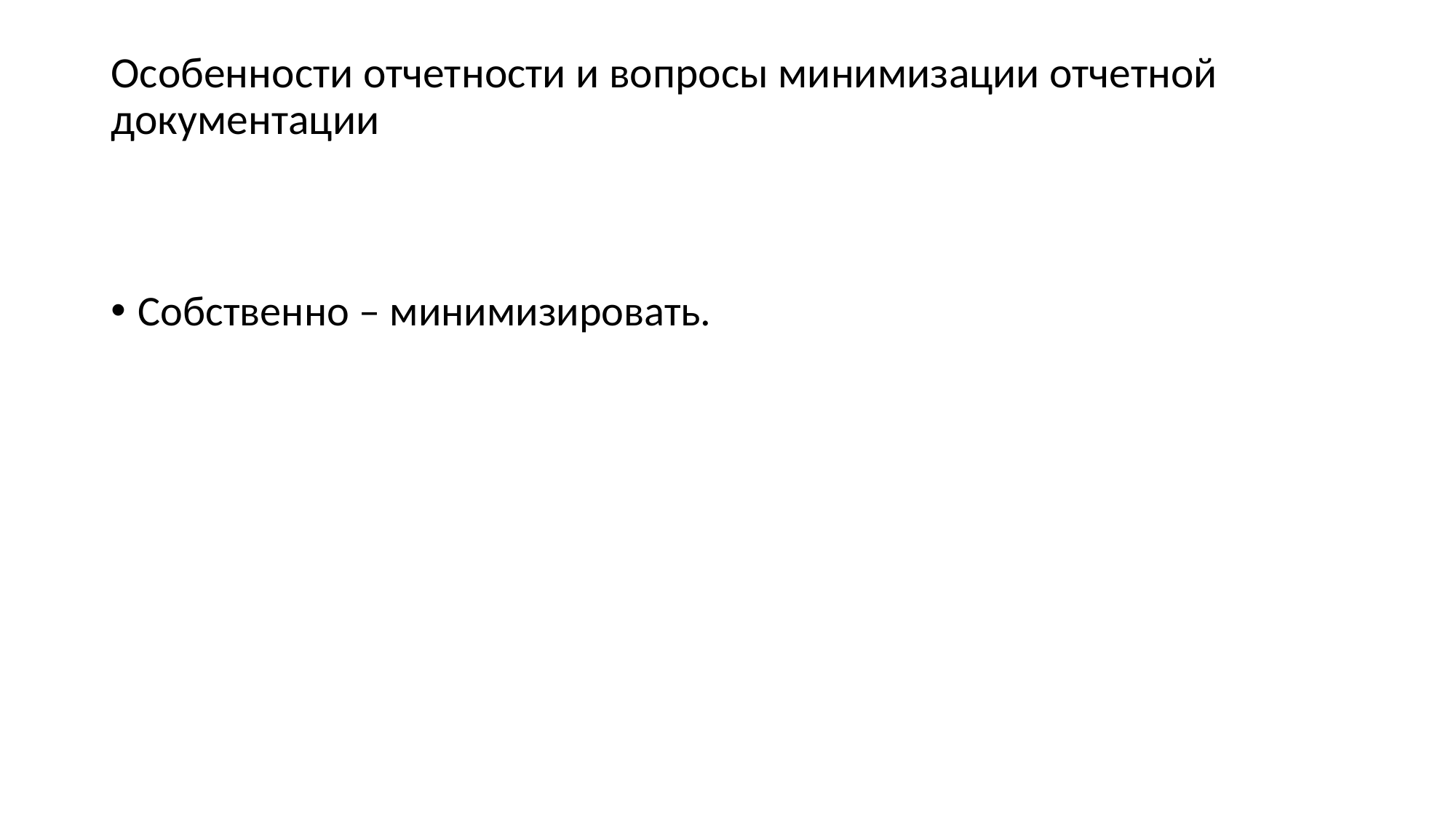

# Особенности отчетности и вопросы минимизации отчетной документации

Собственно – минимизировать.